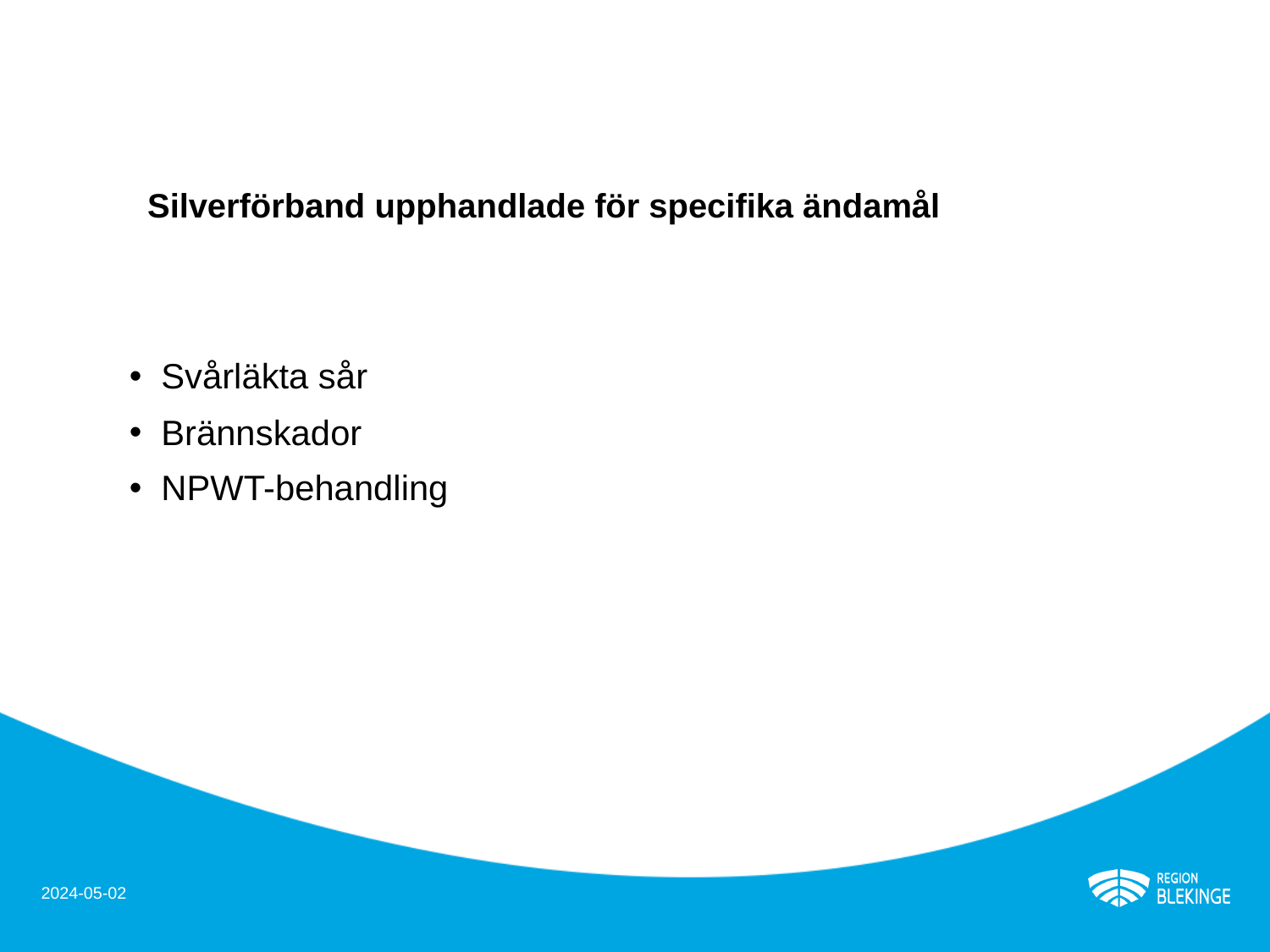

# Silverförband upphandlade för specifika ändamål

Svårläkta sår
Brännskador
NPWT-behandling
2024-05-02